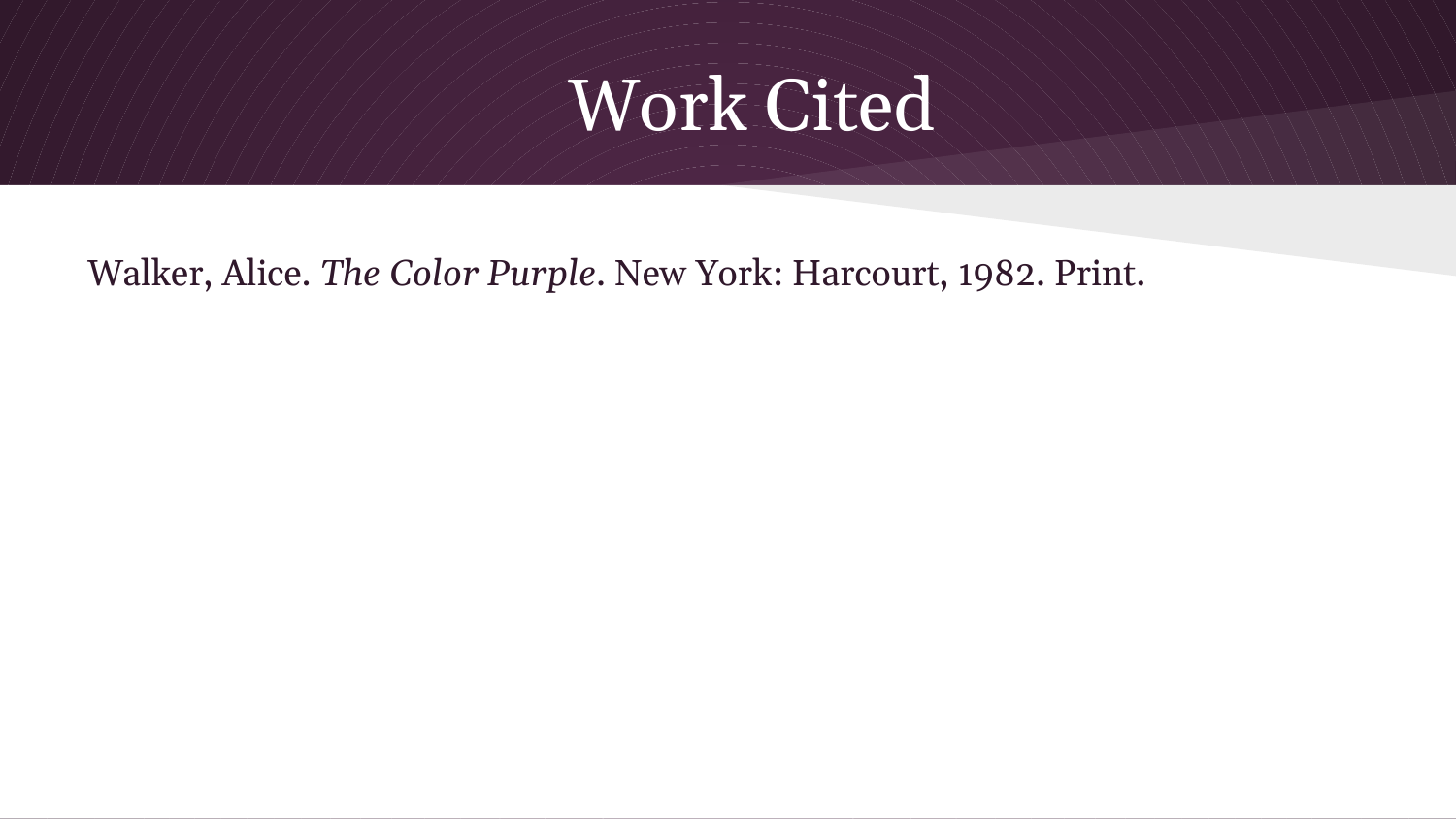

# Work Cited
Walker, Alice. The Color Purple. New York: Harcourt, 1982. Print.